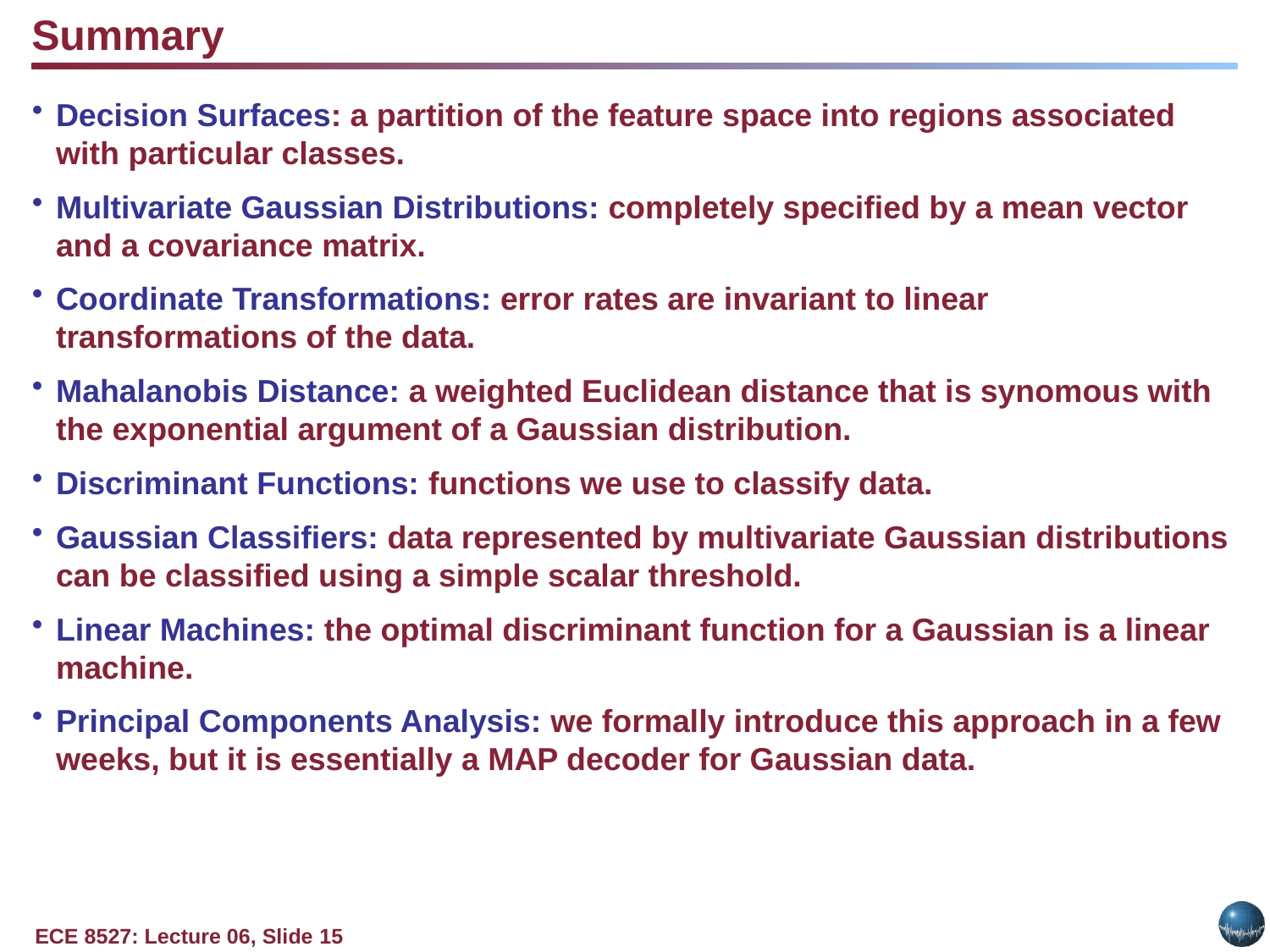

Summary
Decision Surfaces: a partition of the feature space into regions associated with particular classes.
Multivariate Gaussian Distributions: completely specified by a mean vector and a covariance matrix.
Coordinate Transformations: error rates are invariant to linear transformations of the data.
Mahalanobis Distance: a weighted Euclidean distance that is synomous with the exponential argument of a Gaussian distribution.
Discriminant Functions: functions we use to classify data.
Gaussian Classifiers: data represented by multivariate Gaussian distributions can be classified using a simple scalar threshold.
Linear Machines: the optimal discriminant function for a Gaussian is a linear machine.
Principal Components Analysis: we formally introduce this approach in a few weeks, but it is essentially a MAP decoder for Gaussian data.